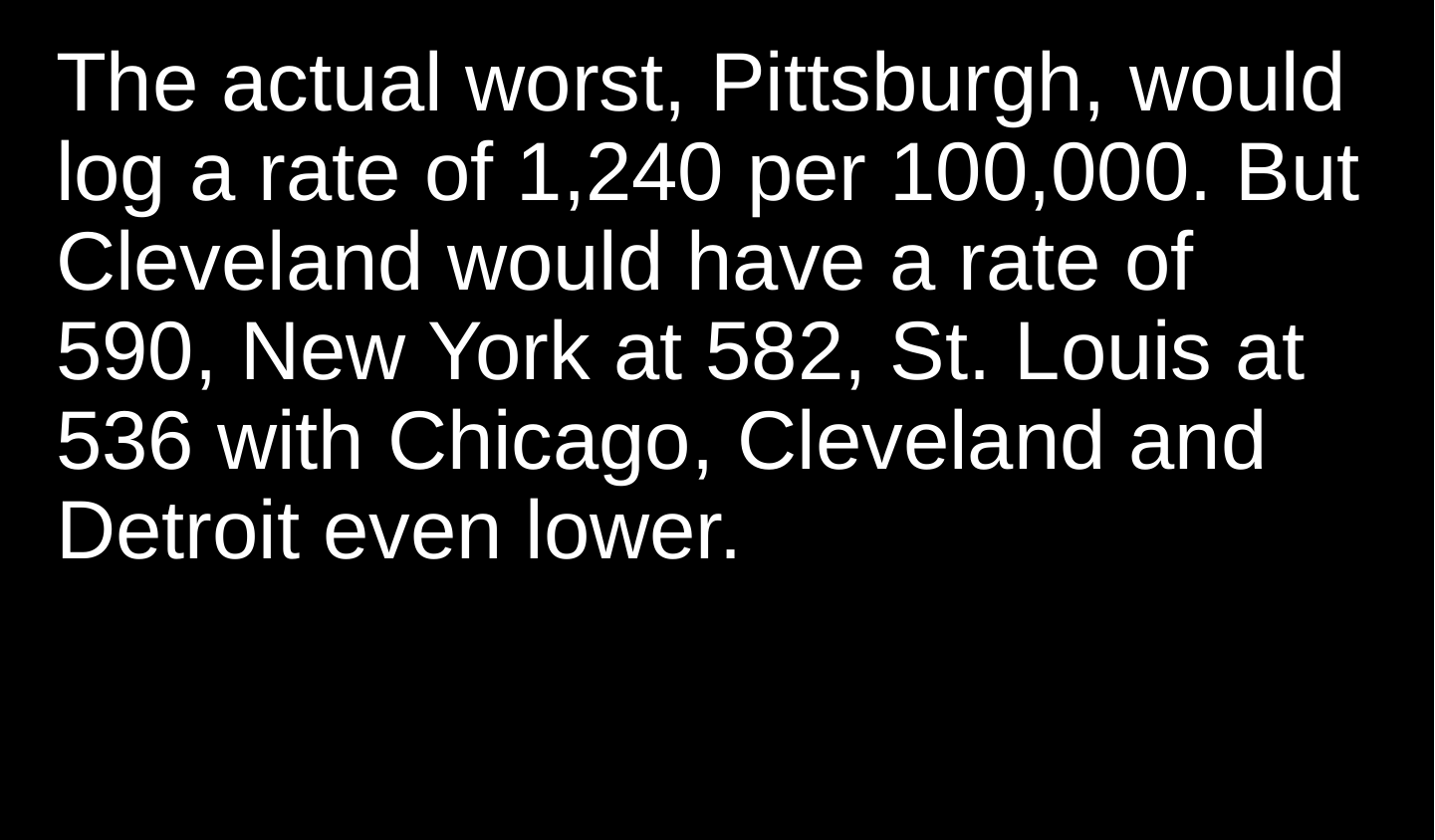

The actual worst, Pittsburgh, would log a rate of 1,240 per 100,000. But Cleveland would have a rate of 590, New York at 582, St. Louis at 536 with Chicago, Cleveland and Detroit even lower.